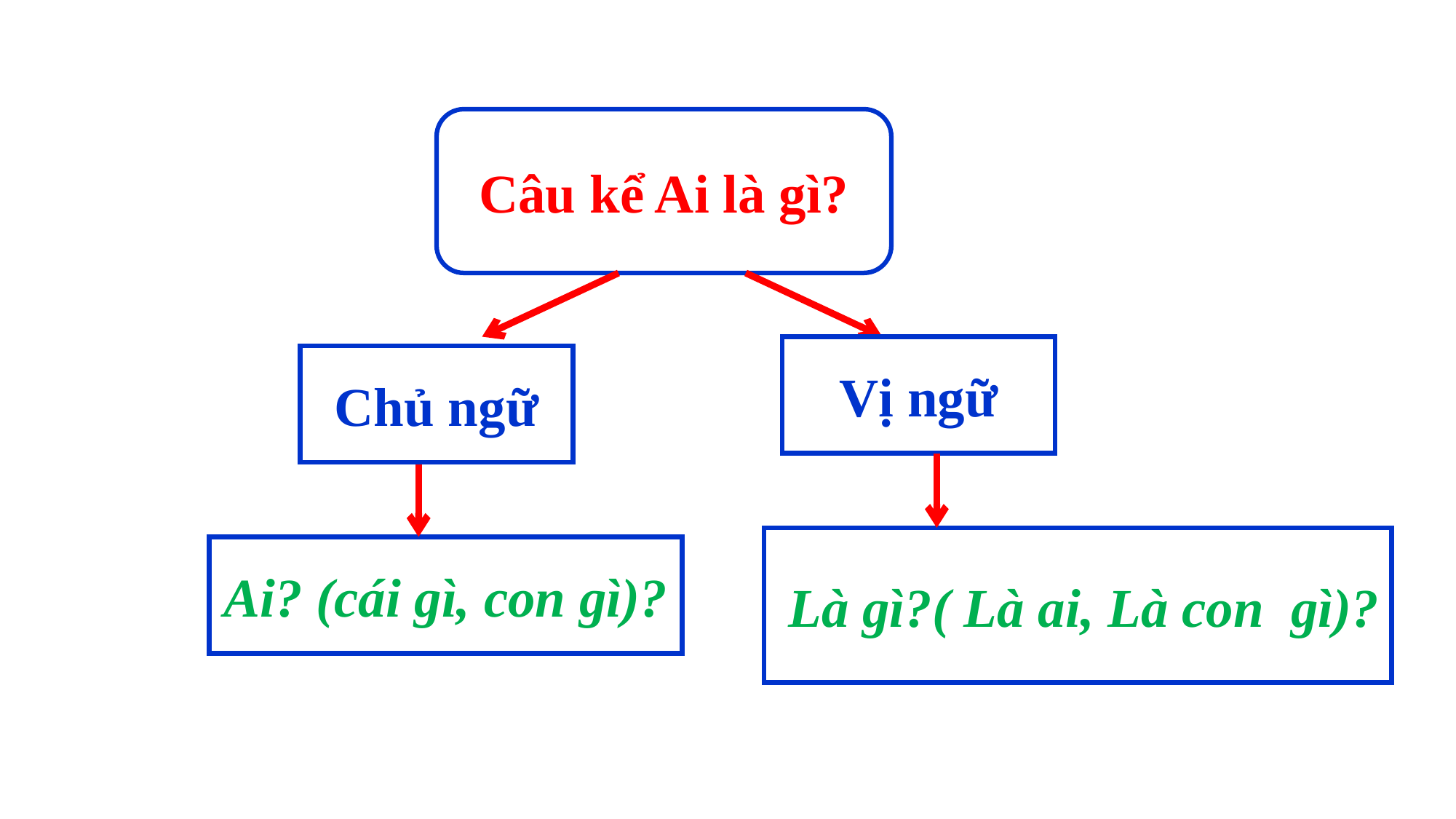

Câu kể Ai là gì?
Vị ngữ
Chủ ngữ

 Là gì?( Là ai, Là con  gì)?

Ai? (cái gì, con gì)?